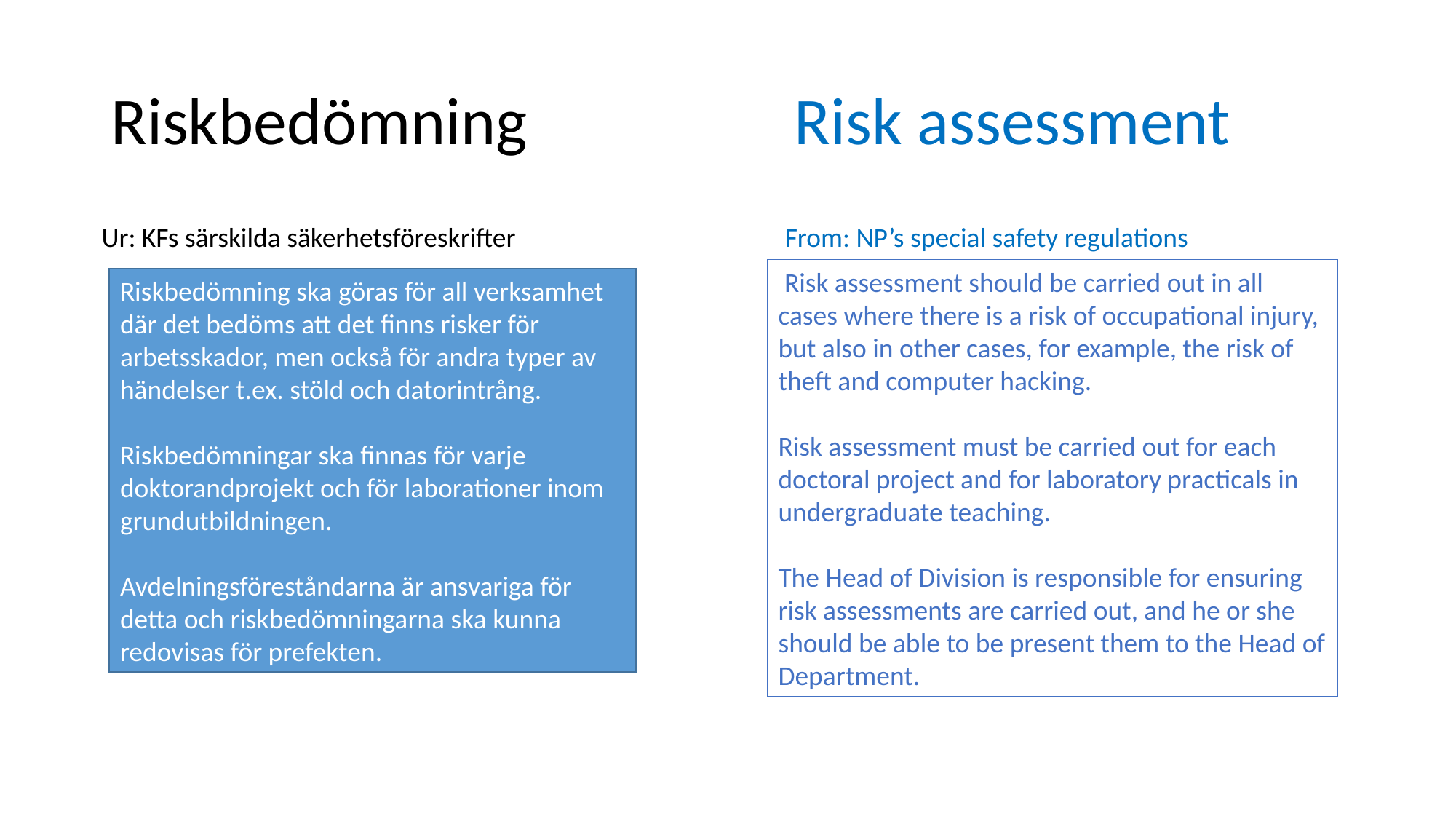

# Riskbedömning
Risk assessment
Ur: KFs särskilda säkerhetsföreskrifter
From: NP’s special safety regulations
 Risk assessment should be carried out in all cases where there is a risk of occupational injury, but also in other cases, for example, the risk of theft and computer hacking.

Risk assessment must be carried out for each doctoral project and for laboratory practicals in undergraduate teaching.

The Head of Division is responsible for ensuring risk assessments are carried out, and he or she should be able to be present them to the Head of Department.
Riskbedömning ska göras för all verksamhet där det bedöms att det finns risker för arbetsskador, men också för andra typer av händelser t.ex. stöld och datorintrång.

Riskbedömningar ska finnas för varje doktorandprojekt och för laborationer inom grundutbildningen.

Avdelningsföreståndarna är ansvariga för detta och riskbedömningarna ska kunna redovisas för prefekten.